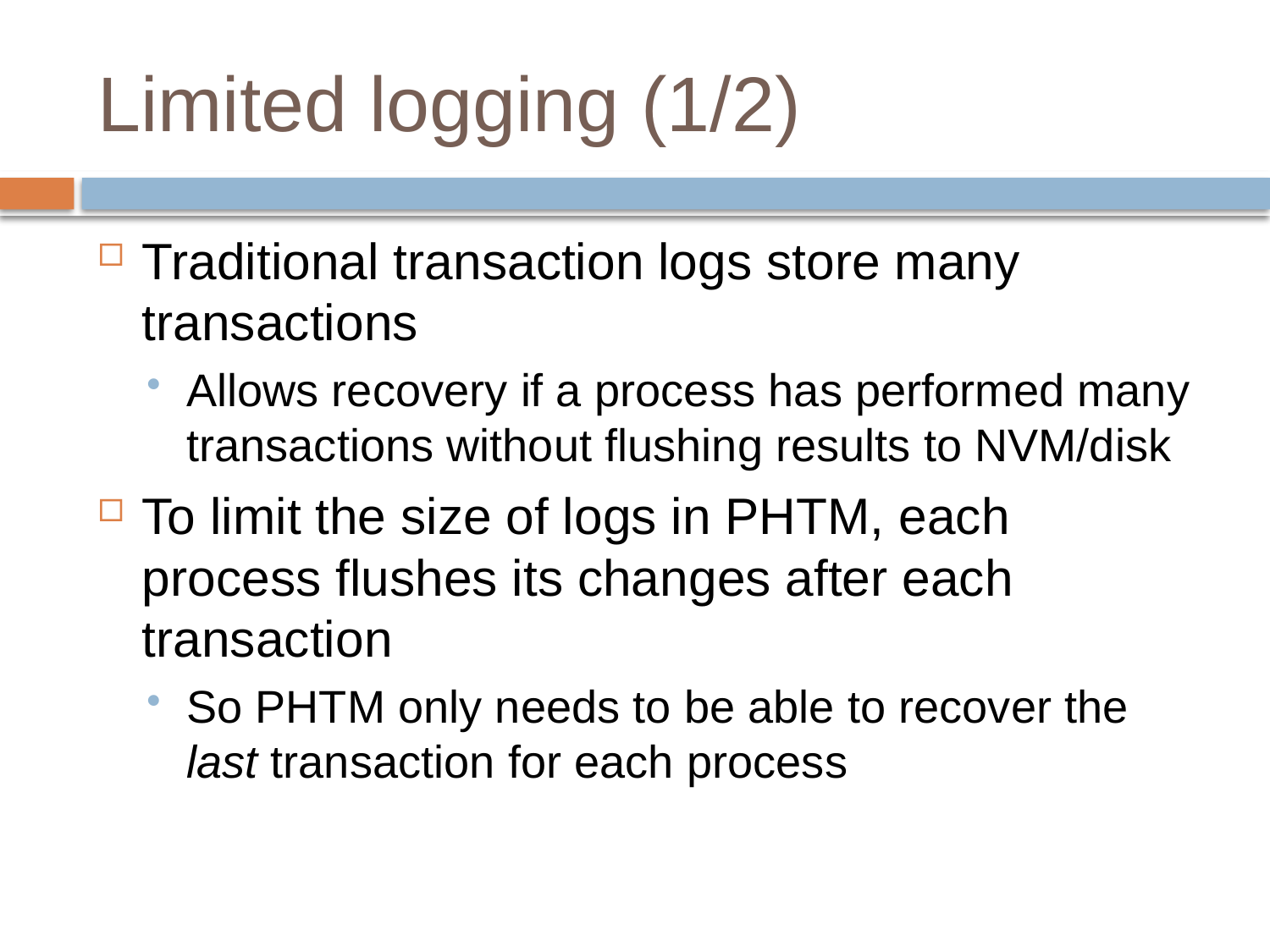

# Limited logging (1/2)
Traditional transaction logs store many transactions
Allows recovery if a process has performed many transactions without flushing results to NVM/disk
To limit the size of logs in PHTM, each process flushes its changes after each transaction
So PHTM only needs to be able to recover the last transaction for each process